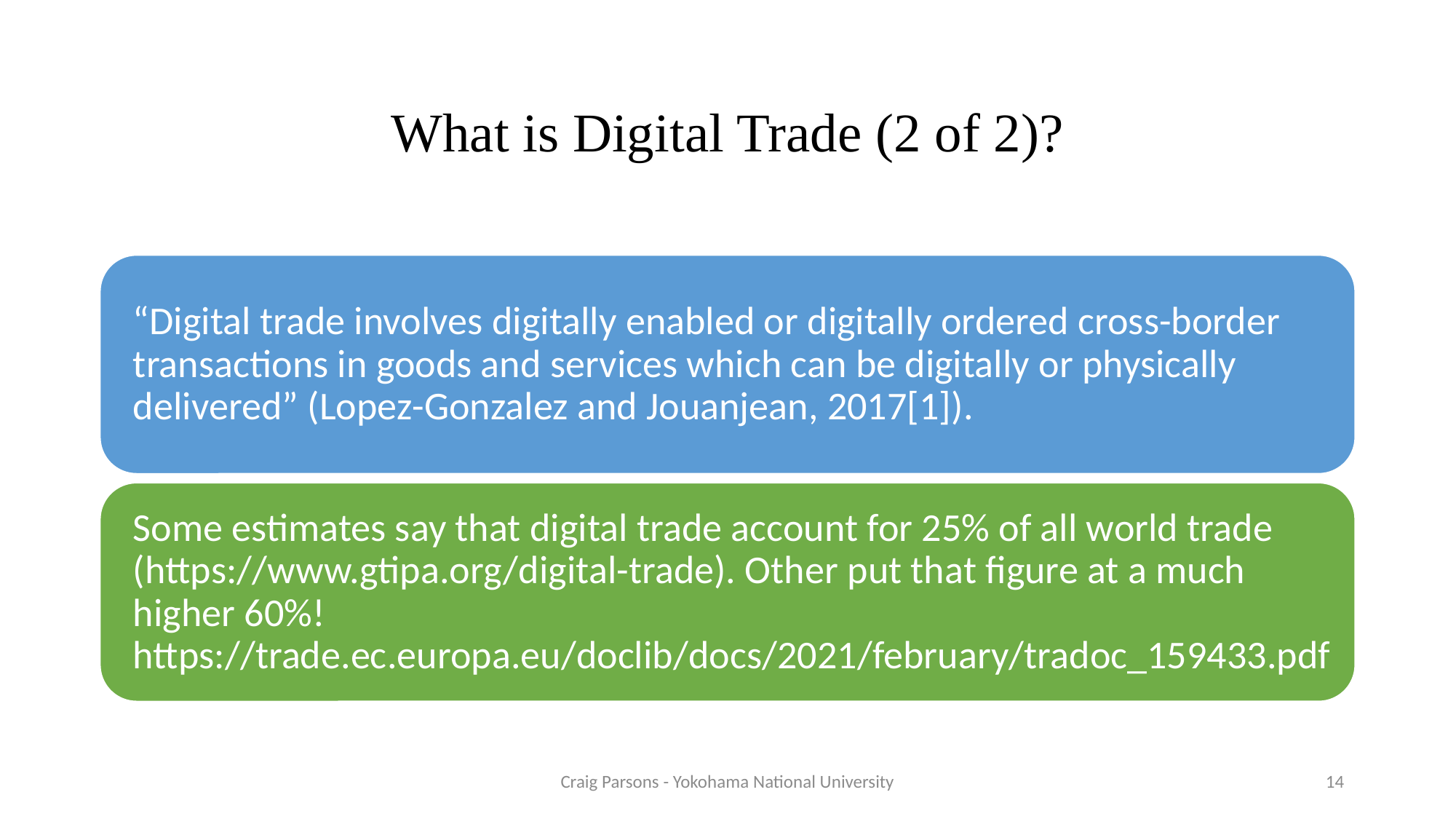

# What is Digital Trade (2 of 2)?
“Digital trade involves digitally enabled or digitally ordered cross-border transactions in goods and services which can be digitally or physically delivered” (Lopez-Gonzalez and Jouanjean, 2017[1]).
Some estimates say that digital trade account for 25% of all world trade (https://www.gtipa.org/digital-trade). Other put that figure at a much higher 60%! https://trade.ec.europa.eu/doclib/docs/2021/february/tradoc_159433.pdf
Craig Parsons - Yokohama National University
14